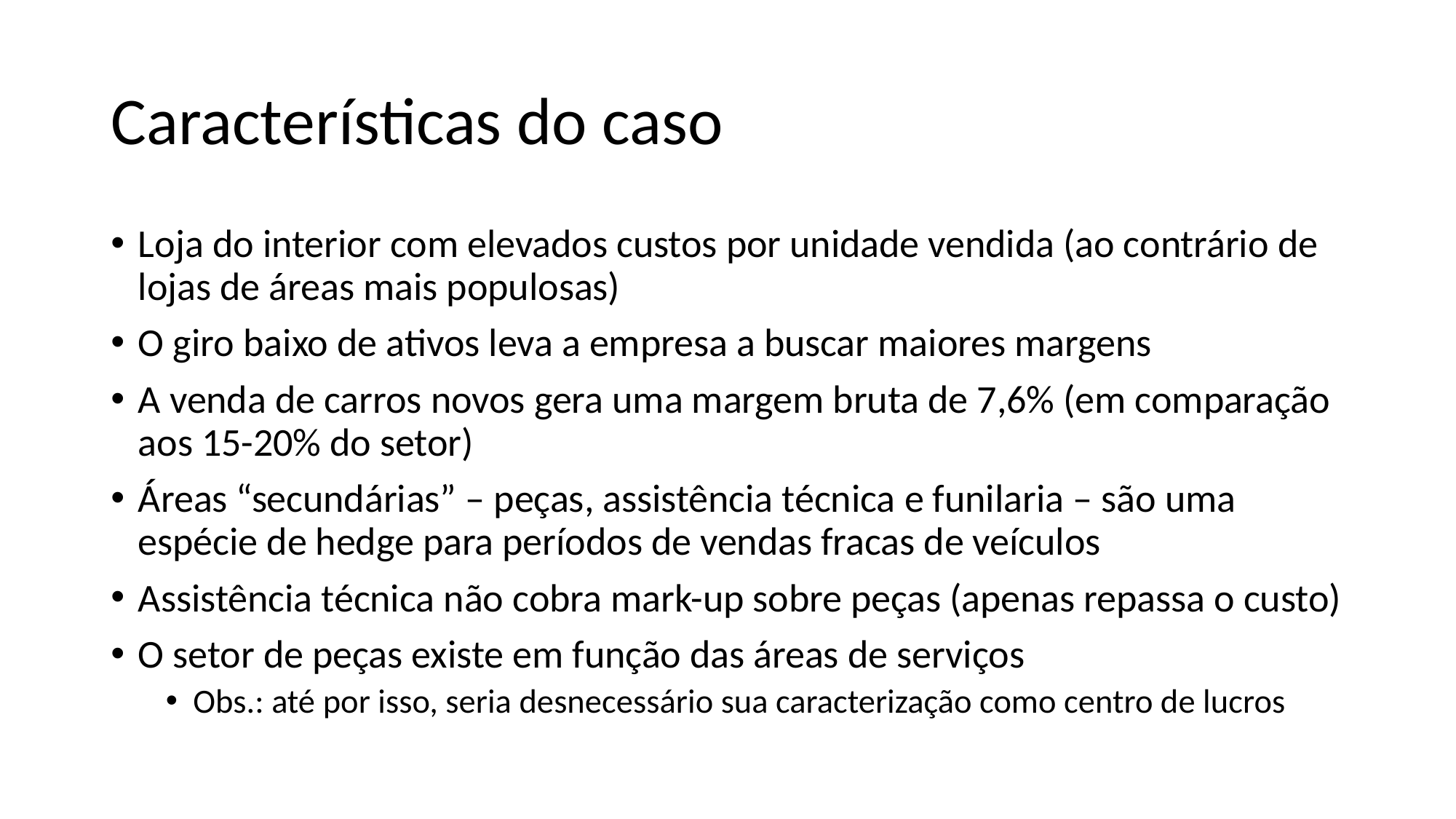

# Características do caso
Loja do interior com elevados custos por unidade vendida (ao contrário de lojas de áreas mais populosas)
O giro baixo de ativos leva a empresa a buscar maiores margens
A venda de carros novos gera uma margem bruta de 7,6% (em comparação aos 15-20% do setor)
Áreas “secundárias” – peças, assistência técnica e funilaria – são uma espécie de hedge para períodos de vendas fracas de veículos
Assistência técnica não cobra mark-up sobre peças (apenas repassa o custo)
O setor de peças existe em função das áreas de serviços
Obs.: até por isso, seria desnecessário sua caracterização como centro de lucros